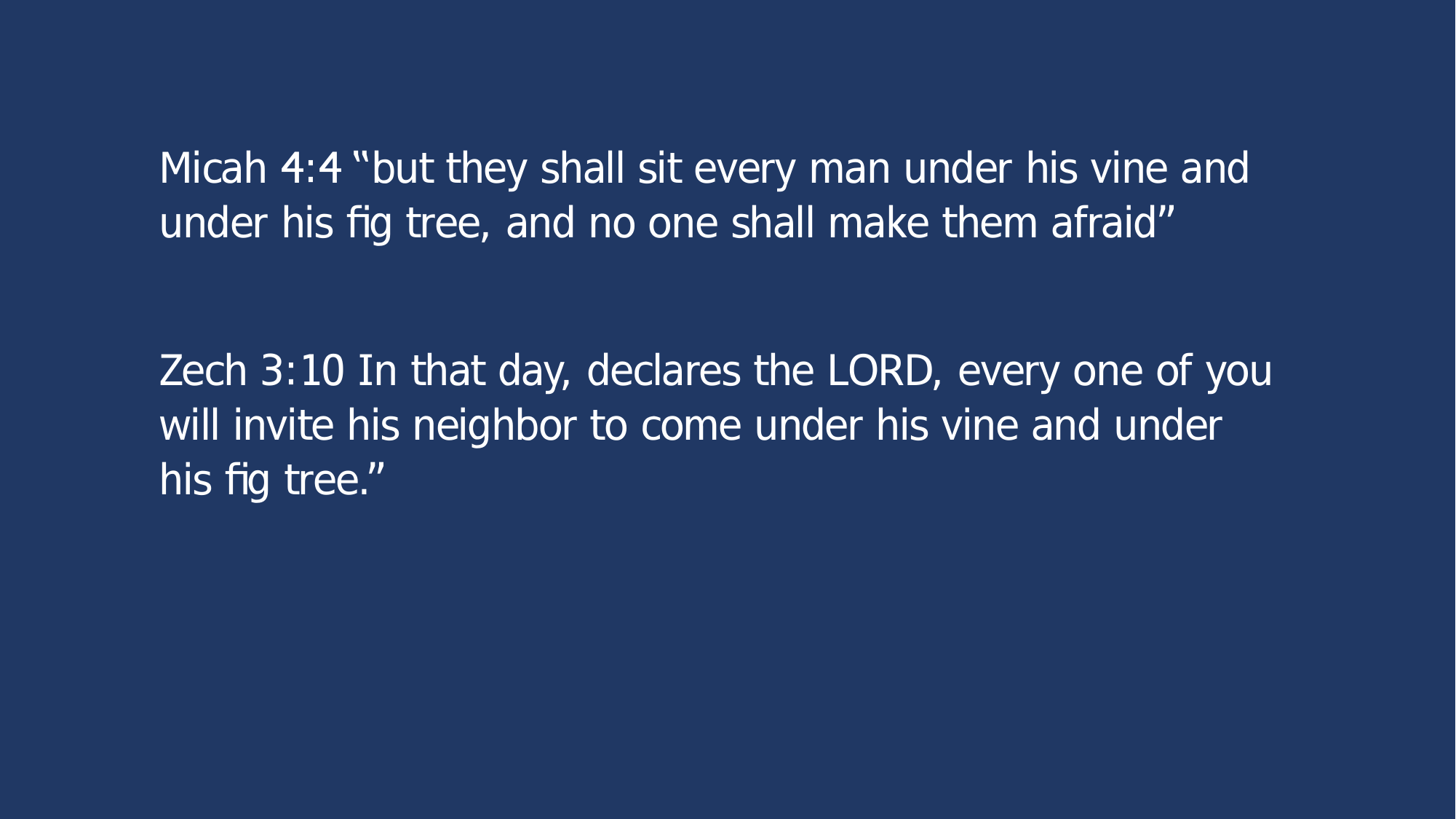

Micah 4:4 “but they shall sit every man under his vine and under his fig tree, and no one shall make them afraid”
Zech 3:10 In that day, declares the LORD, every one of you will invite his neighbor to come under his vine and under his fig tree.”